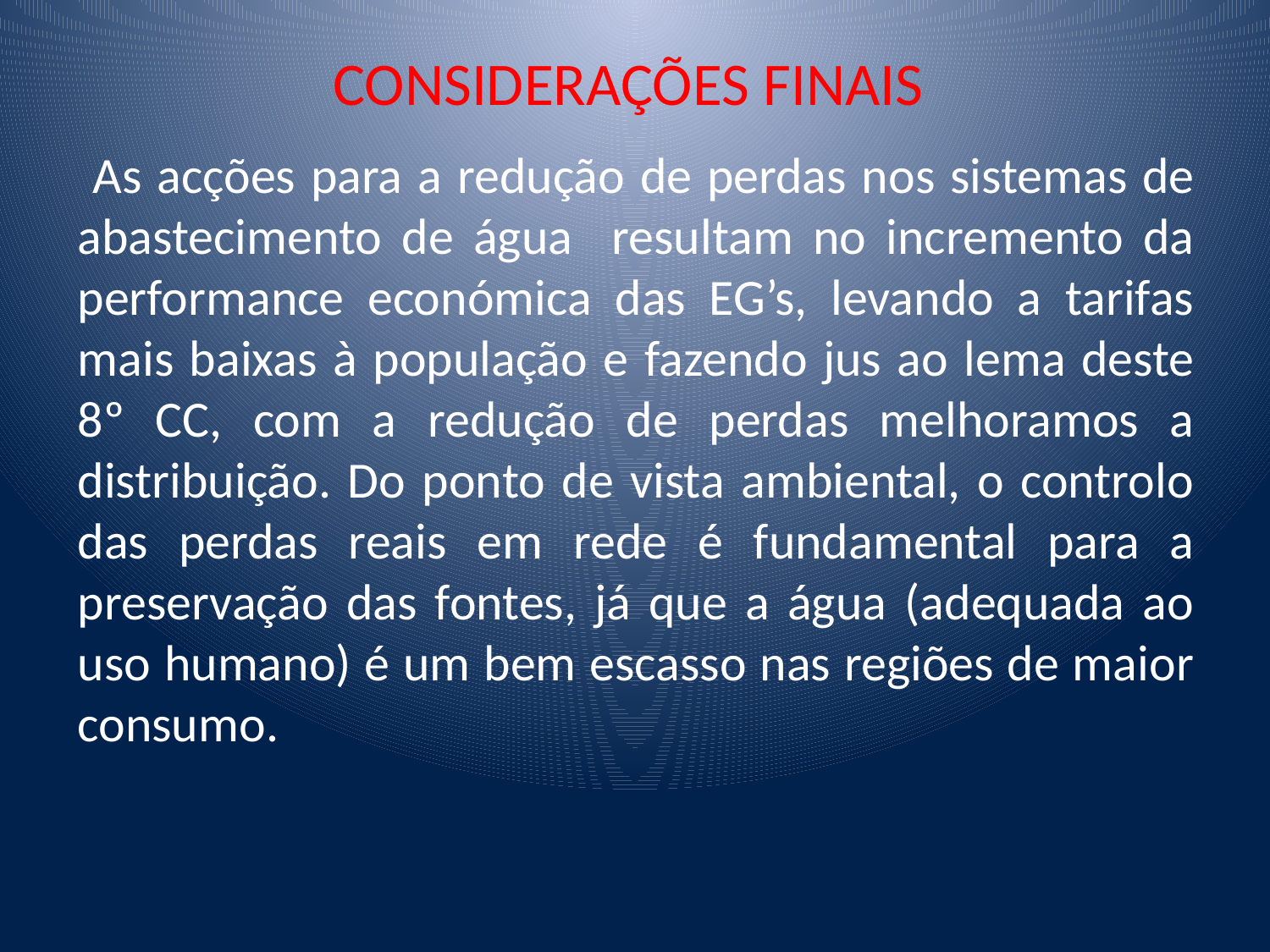

# CONSIDERAÇÕES FINAIS
 As acções para a redução de perdas nos sistemas de abastecimento de água  resultam no incremento da performance económica das EG’s, levando a tarifas mais baixas à população e fazendo jus ao lema deste 8º CC, com a redução de perdas melhoramos a distribuição. Do ponto de vista ambiental, o controlo das perdas reais em rede é fundamental para a preservação das fontes, já que a água (adequada ao uso humano) é um bem escasso nas regiões de maior consumo.